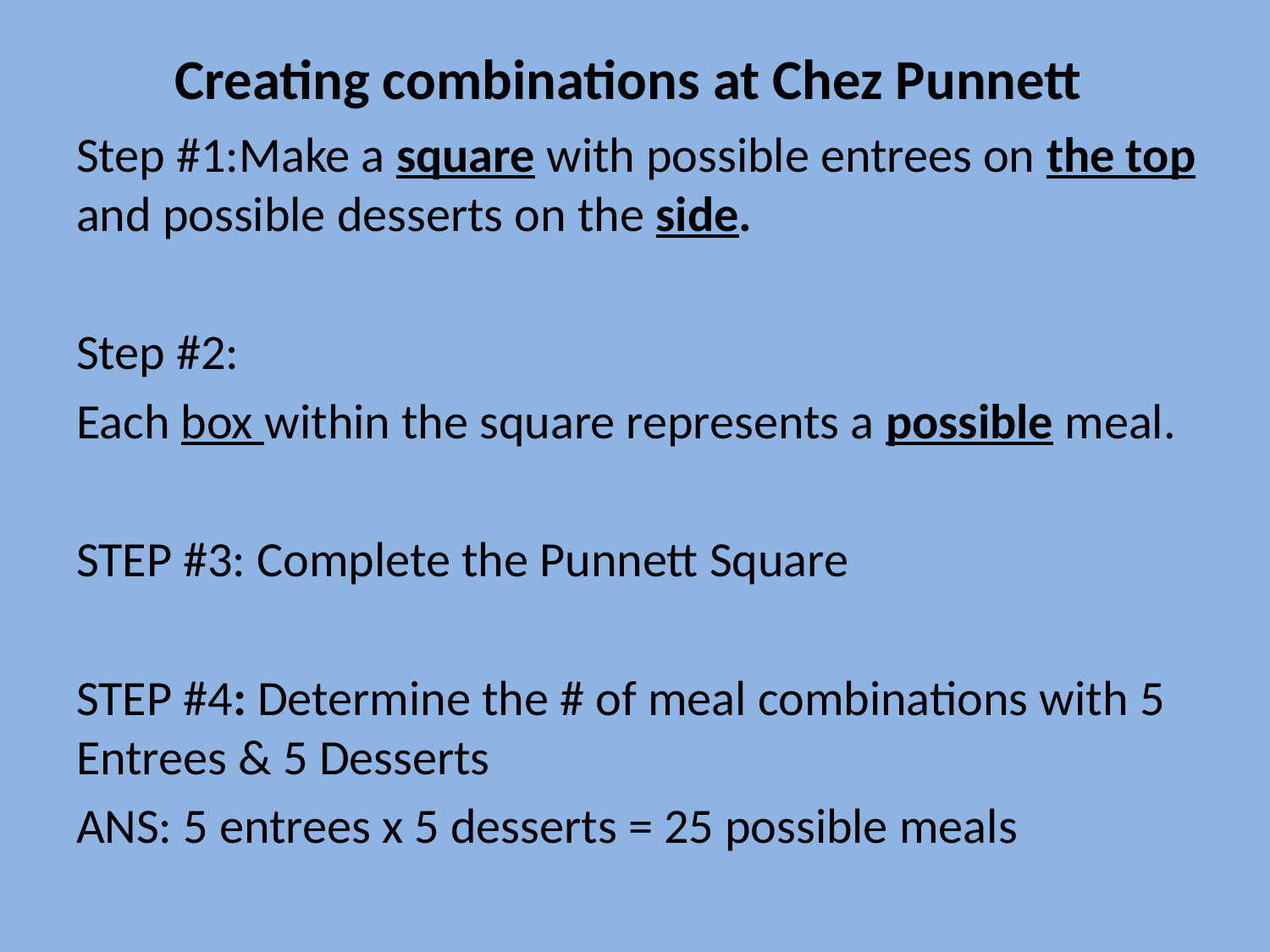

# Creating combinations at Chez Punnett
Step #1:Make a square with possible entrees on the top and possible desserts on the side.

Step #2:
Each box within the square represents a possible meal.

STEP #3: Complete the Punnett Square

STEP #4: Determine the # of meal combinations with 5 Entrees & 5 Desserts
ANS: 5 entrees x 5 desserts = 25 possible meals